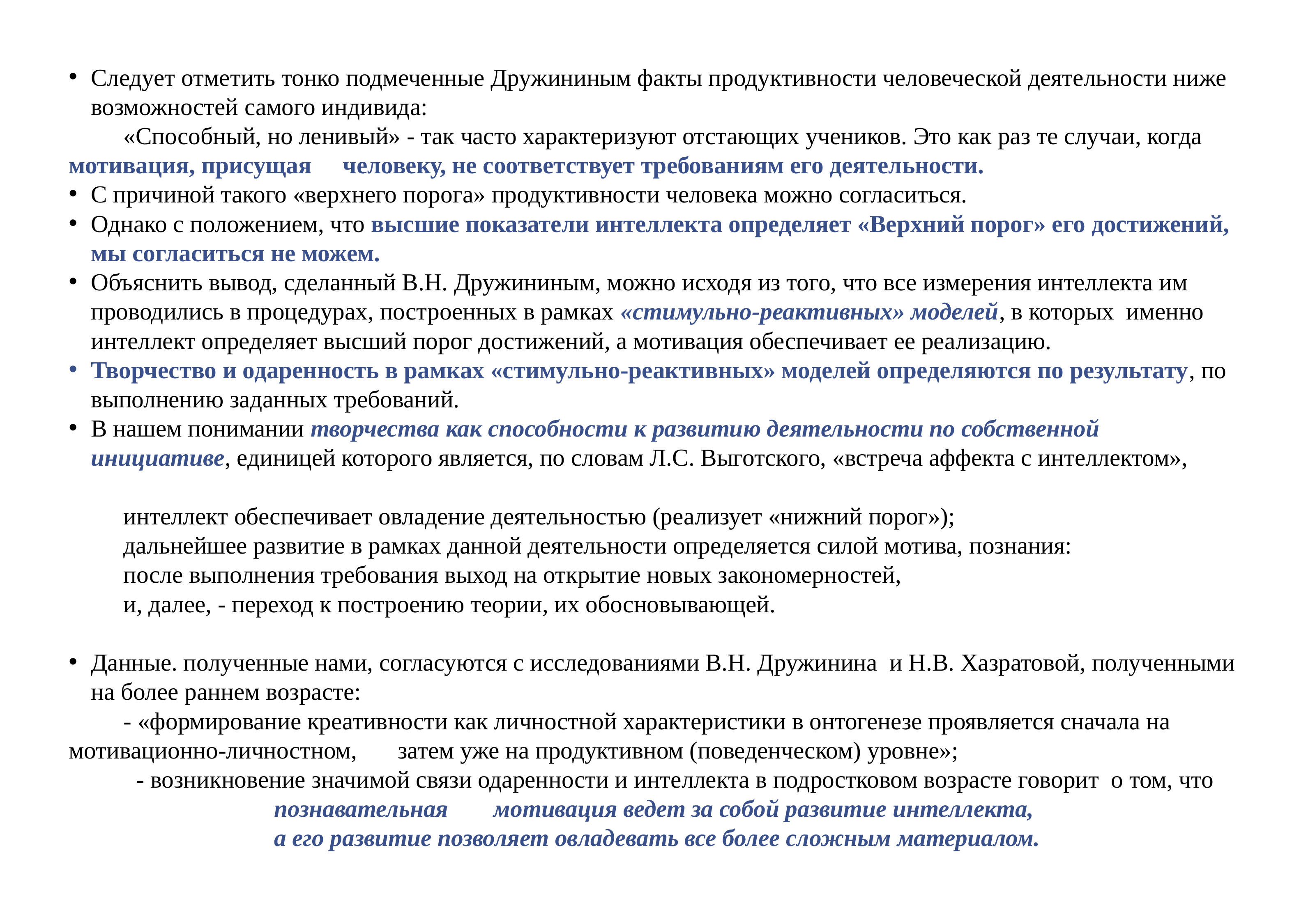

Следует отметить тонко подмеченные Дружининым факты продуктивности человеческой деятельности ниже возможностей самого индивида:
	«Способный, но ленивый» - так часто характеризуют отстающих учеников. Это как раз те случаи, когда мотивация, присущая 	человеку, не соответствует требованиям его деятельности.
С причиной такого «верхнего порога» продуктивности человека можно согласиться.
Однако с положением, что высшие показатели интеллекта определяет «Верхний порог» его достижений, мы согласиться не можем.
Объяснить вывод, сделанный В.Н. Дружининым, можно исходя из того, что все измерения интеллекта им проводились в процедурах, построенных в рамках «стимульно-реактивных» моделей, в которых  именно интеллект определяет высший порог достижений, а мотивация обеспечивает ее реализацию.
Творчество и одаренность в рамках «стимульно-реактивных» моделей определяются по результату, по выполнению заданных требований.
В нашем понимании творчества как способности к развитию деятельности по собственной инициативе, единицей которого является, по словам Л.С. Выготского, «встреча аффекта с интеллектом»,

				интеллект обеспечивает овладение деятельностью (реализует «нижний порог»);
				дальнейшее развитие в рамках данной деятельности определяется силой мотива, познания:
				после выполнения требования выход на открытие новых закономерностей,
				и, далее, - переход к построению теории, их обосновывающей.

Данные. полученные нами, согласуются с исследованиями В.Н. Дружинина  и Н.В. Хазратовой, полученными на более раннем возрасте:
	- «формирование креативности как личностной характеристики в онтогенезе проявляется сначала на 	мотивационно-личностном, 	затем уже на продуктивном (поведенческом) уровне»;
	- возникновение значимой связи одаренности и интеллекта в подростковом возрасте говорит  о том, что
познавательная 	мотивация ведет за собой развитие интеллекта,
а его развитие позволяет овладевать все более сложным материалом.

#